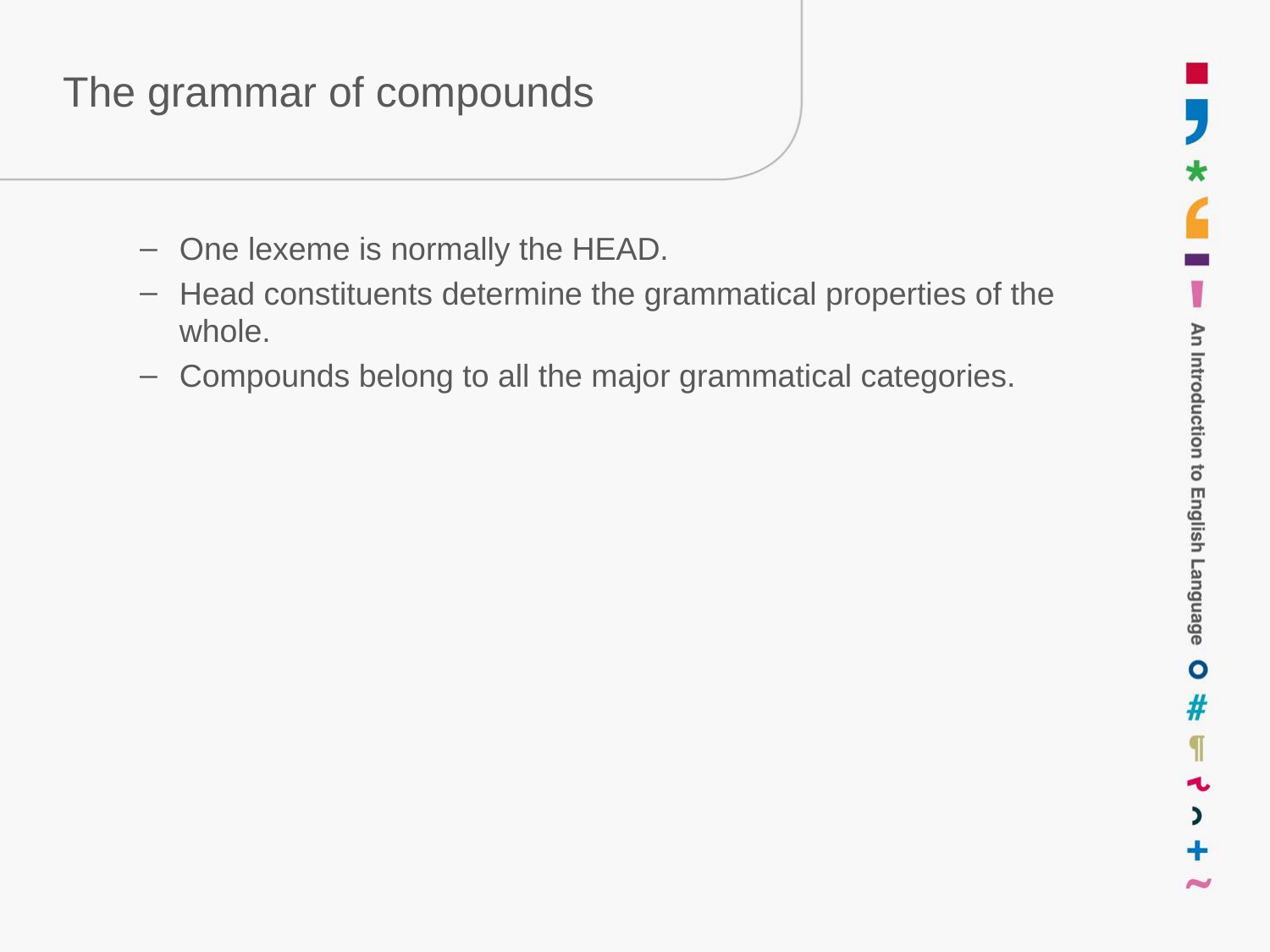

# The grammar of compounds
One lexeme is normally the HEAD.
Head constituents determine the grammatical properties of the whole.
Compounds belong to all the major grammatical categories.